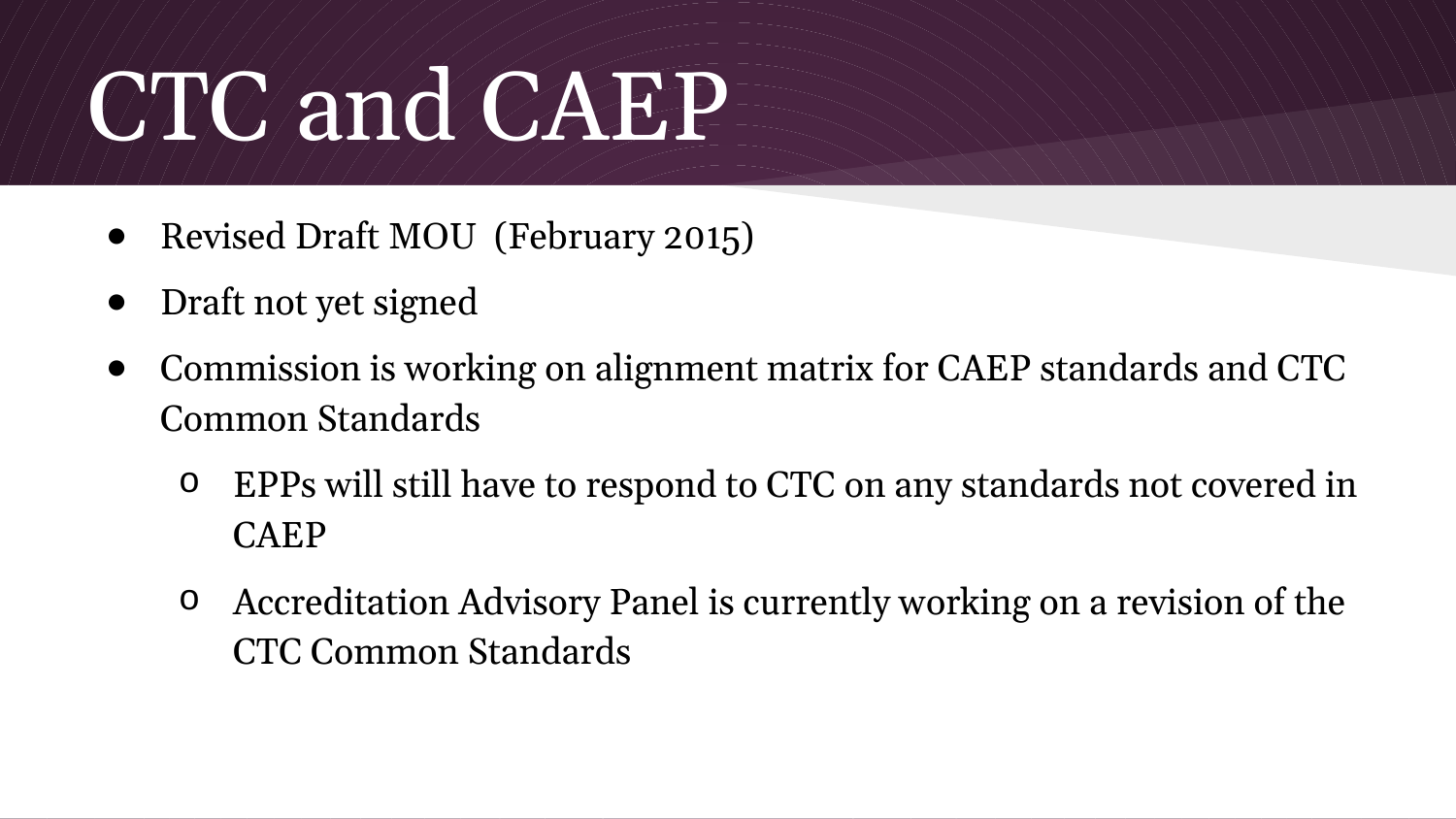

# CTC and CAEP
Revised Draft MOU  (February 2015)
Draft not yet signed
Commission is working on alignment matrix for CAEP standards and CTC Common Standards
EPPs will still have to respond to CTC on any standards not covered in CAEP
Accreditation Advisory Panel is currently working on a revision of the CTC Common Standards